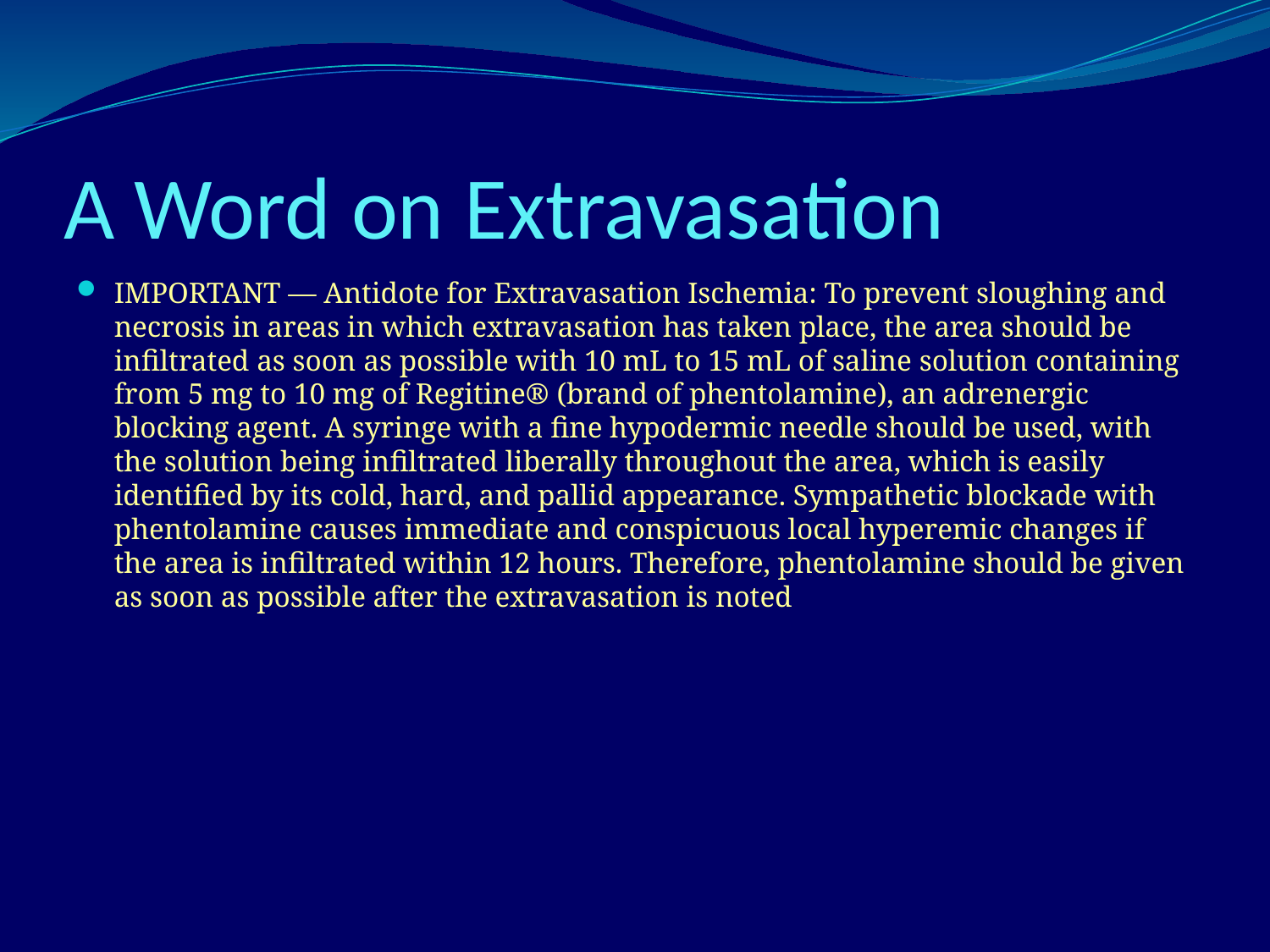

# A Word on Extravasation
IMPORTANT — Antidote for Extravasation Ischemia: To prevent sloughing and necrosis in areas in which extravasation has taken place, the area should be infiltrated as soon as possible with 10 mL to 15 mL of saline solution containing from 5 mg to 10 mg of Regitine® (brand of phentolamine), an adrenergic blocking agent. A syringe with a fine hypodermic needle should be used, with the solution being infiltrated liberally throughout the area, which is easily identified by its cold, hard, and pallid appearance. Sympathetic blockade with phentolamine causes immediate and conspicuous local hyperemic changes if the area is infiltrated within 12 hours. Therefore, phentolamine should be given as soon as possible after the extravasation is noted